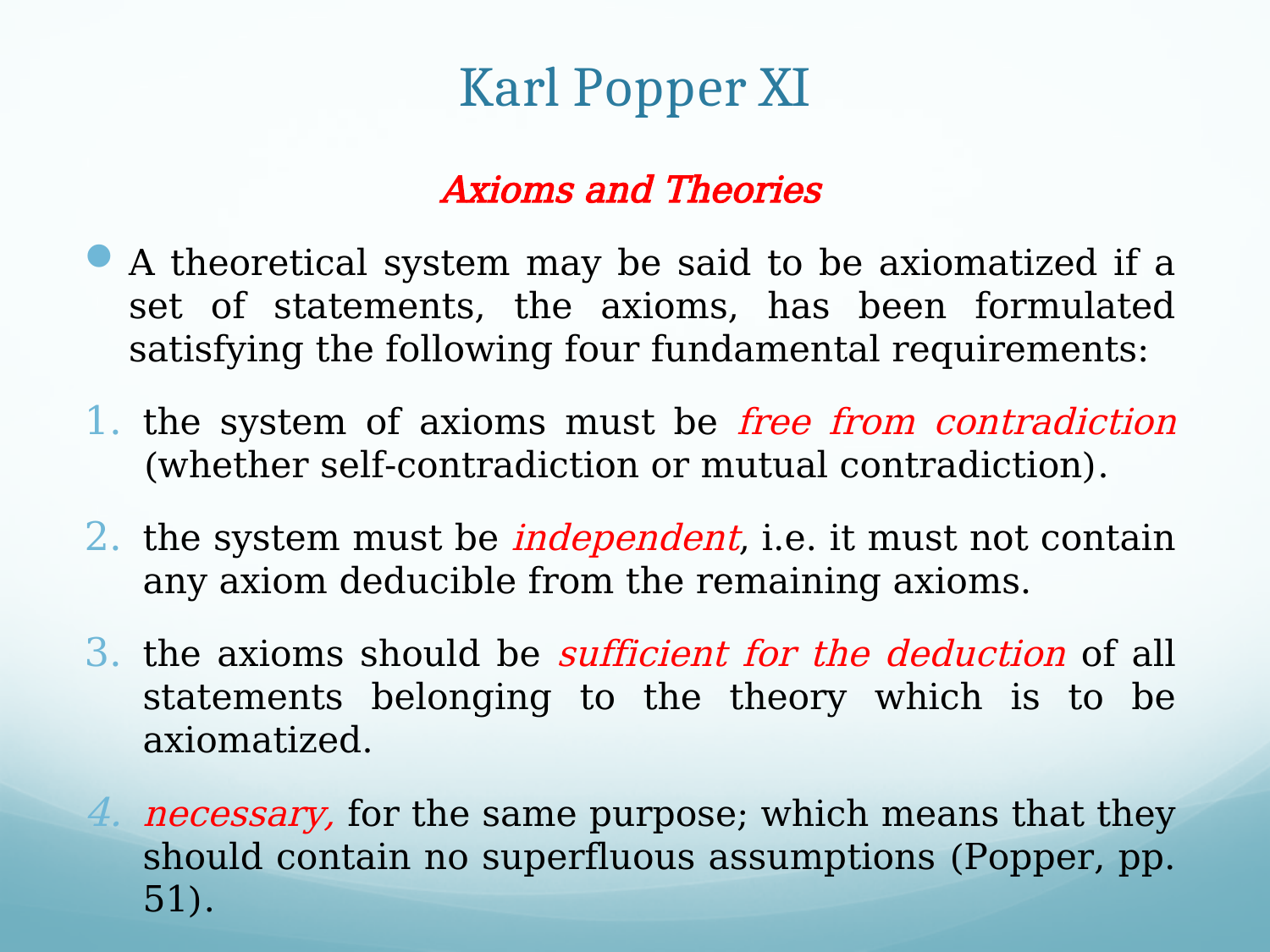

# Karl Popper XI
Axioms and Theories
A theoretical system may be said to be axiomatized if a set of statements, the axioms, has been formulated satisfying the following four fundamental requirements:
the system of axioms must be free from contradiction (whether self-contradiction or mutual contradiction).
the system must be independent, i.e. it must not contain any axiom deducible from the remaining axioms.
the axioms should be sufficient for the deduction of all statements belonging to the theory which is to be axiomatized.
necessary, for the same purpose; which means that they should contain no superfluous assumptions (Popper, pp. 51).